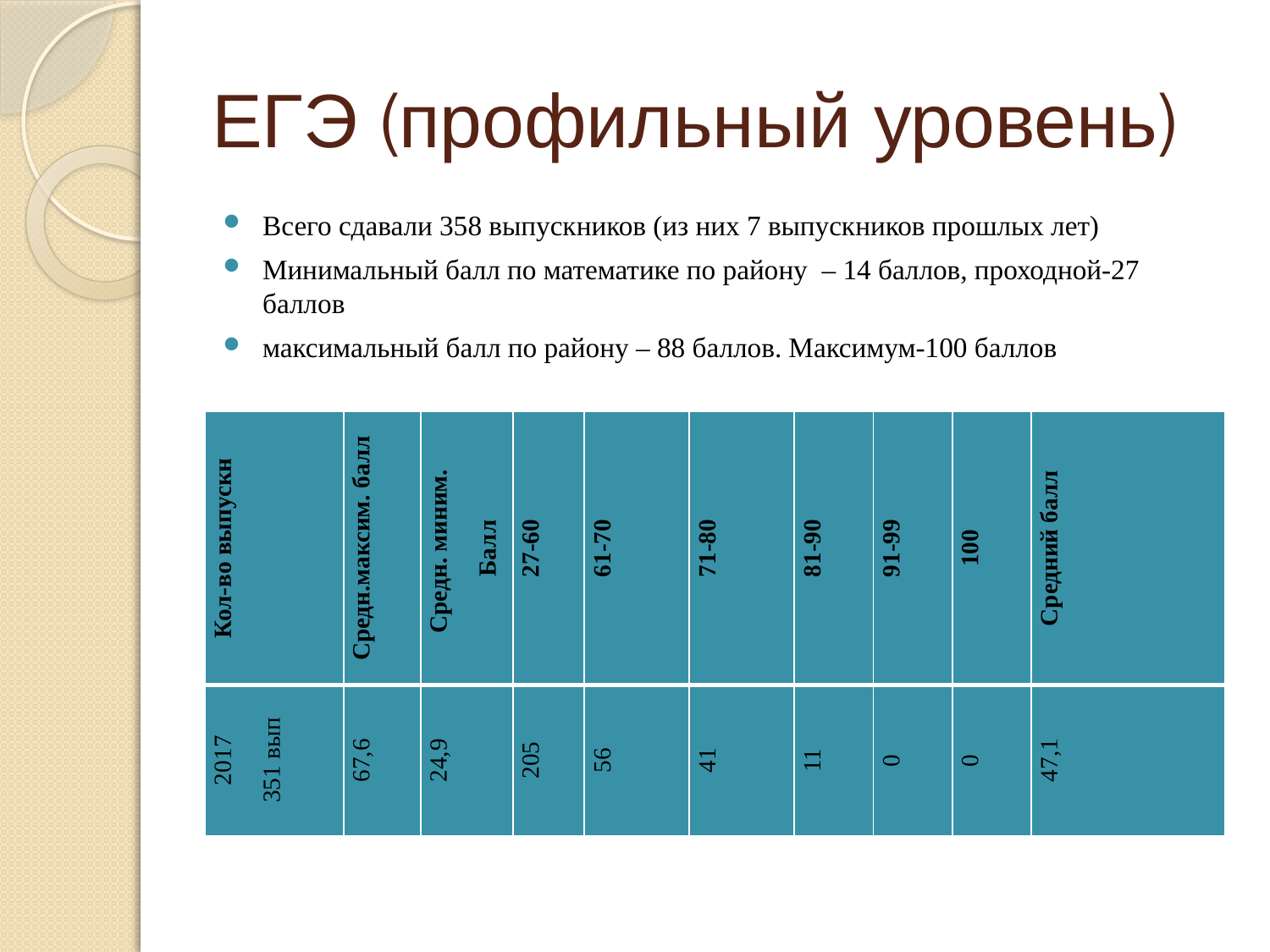

# ЕГЭ (профильный уровень)
Всего сдавали 358 выпускников (из них 7 выпускников прошлых лет)
Минимальный балл по математике по району  – 14 баллов, проходной-27 баллов
максимальный балл по району – 88 баллов. Максимум-100 баллов

| Кол-во выпускн | Средн.максим. балл | Средн. миним. Балл | 27-60 | 61-70 | 71-80 | 81-90 | 91-99 | 100 | Средний балл |
| --- | --- | --- | --- | --- | --- | --- | --- | --- | --- |
| 2017 351 вып | 67,6 | 24,9 | 205 | 56 | 41 | 11 | 0 | 0 | 47,1 |